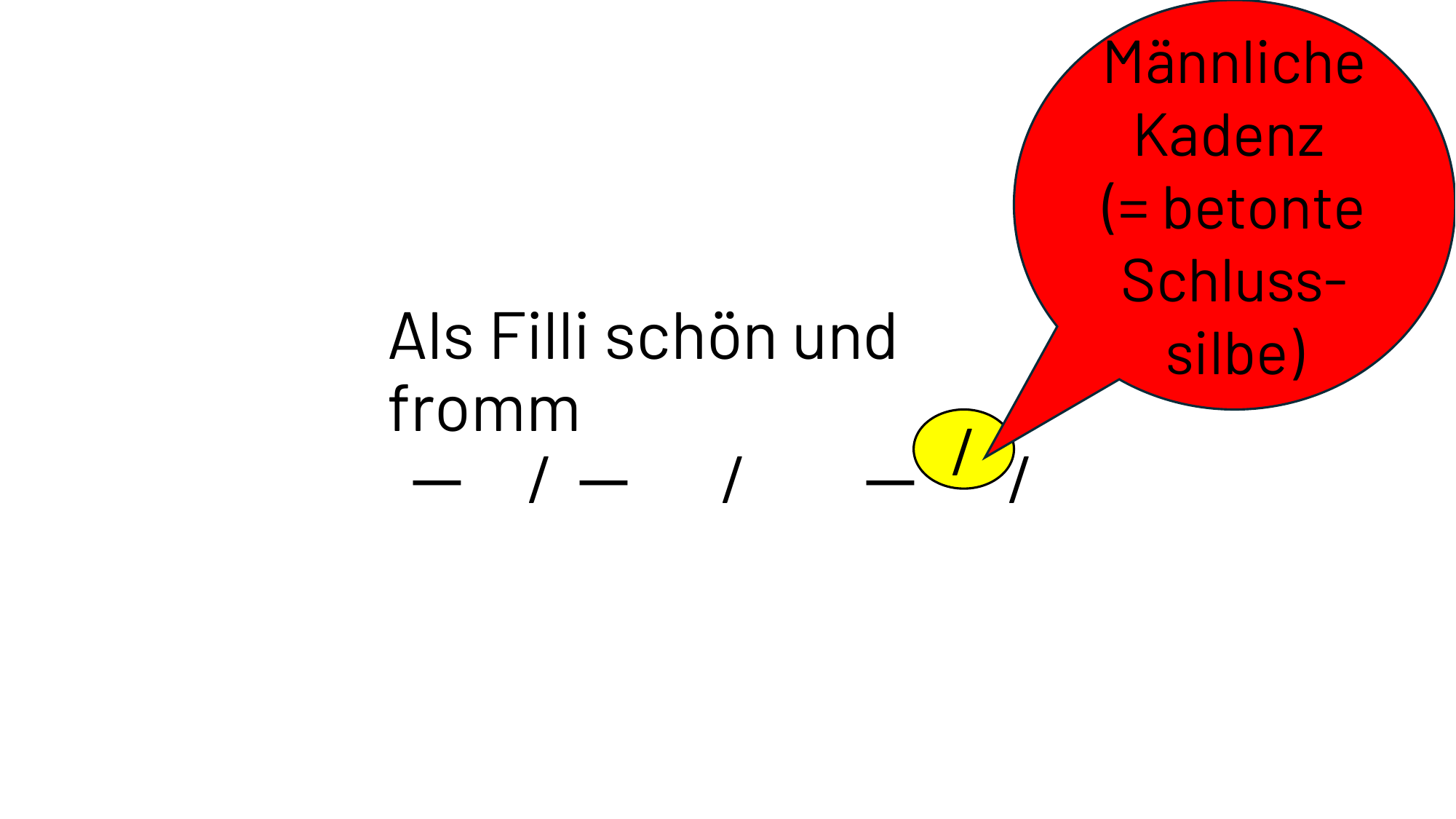

Männliche Kadenz
(= betonte Schluss-silbe)
# Als Filli schön und fromm ─     /  ─       /         ─       /
/